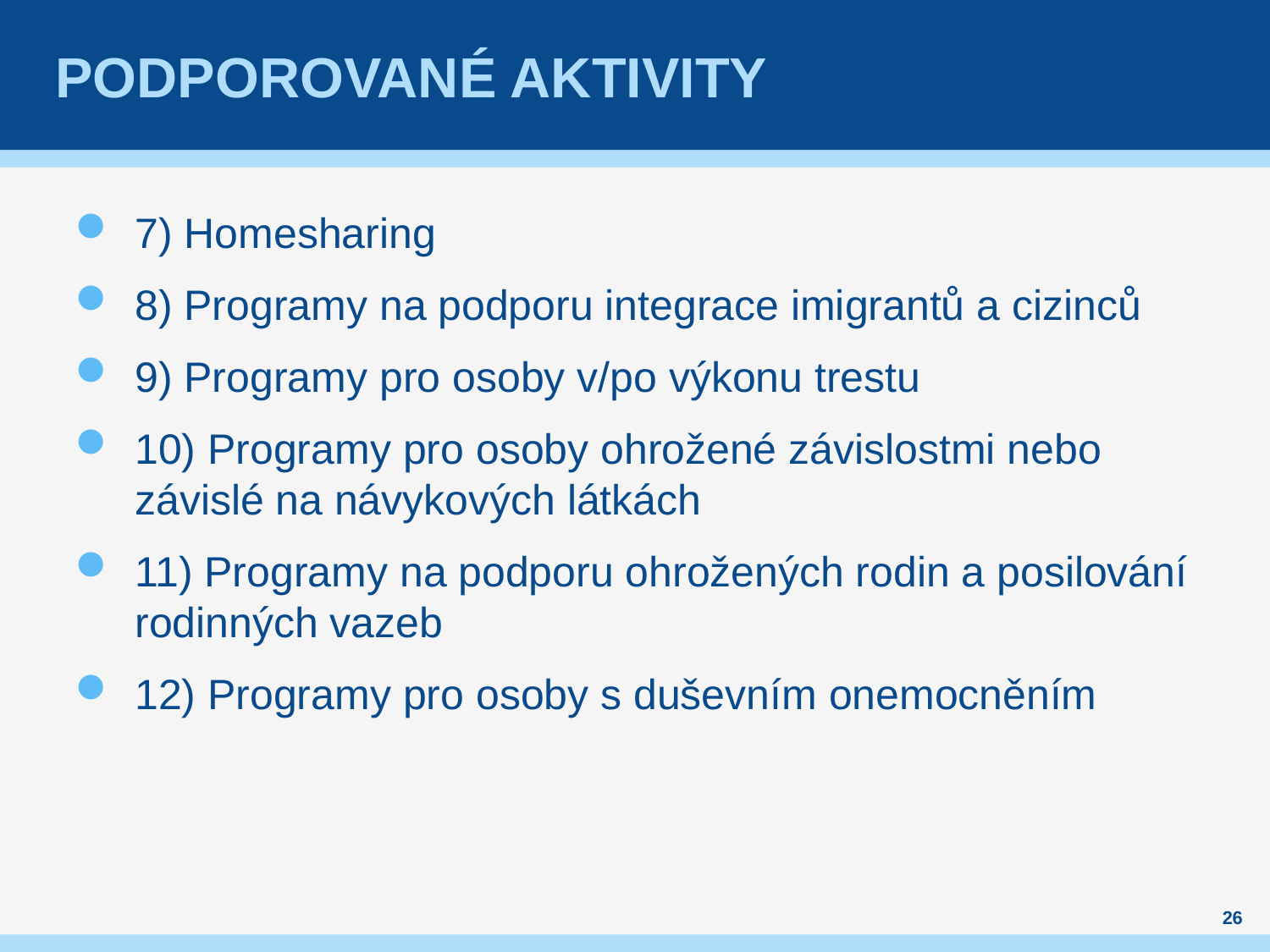

# podporované aktivity
7) Homesharing
8) Programy na podporu integrace imigrantů a cizinců
9) Programy pro osoby v/po výkonu trestu
10) Programy pro osoby ohrožené závislostmi nebo závislé na návykových látkách
11) Programy na podporu ohrožených rodin a posilování rodinných vazeb
12) Programy pro osoby s duševním onemocněním

26